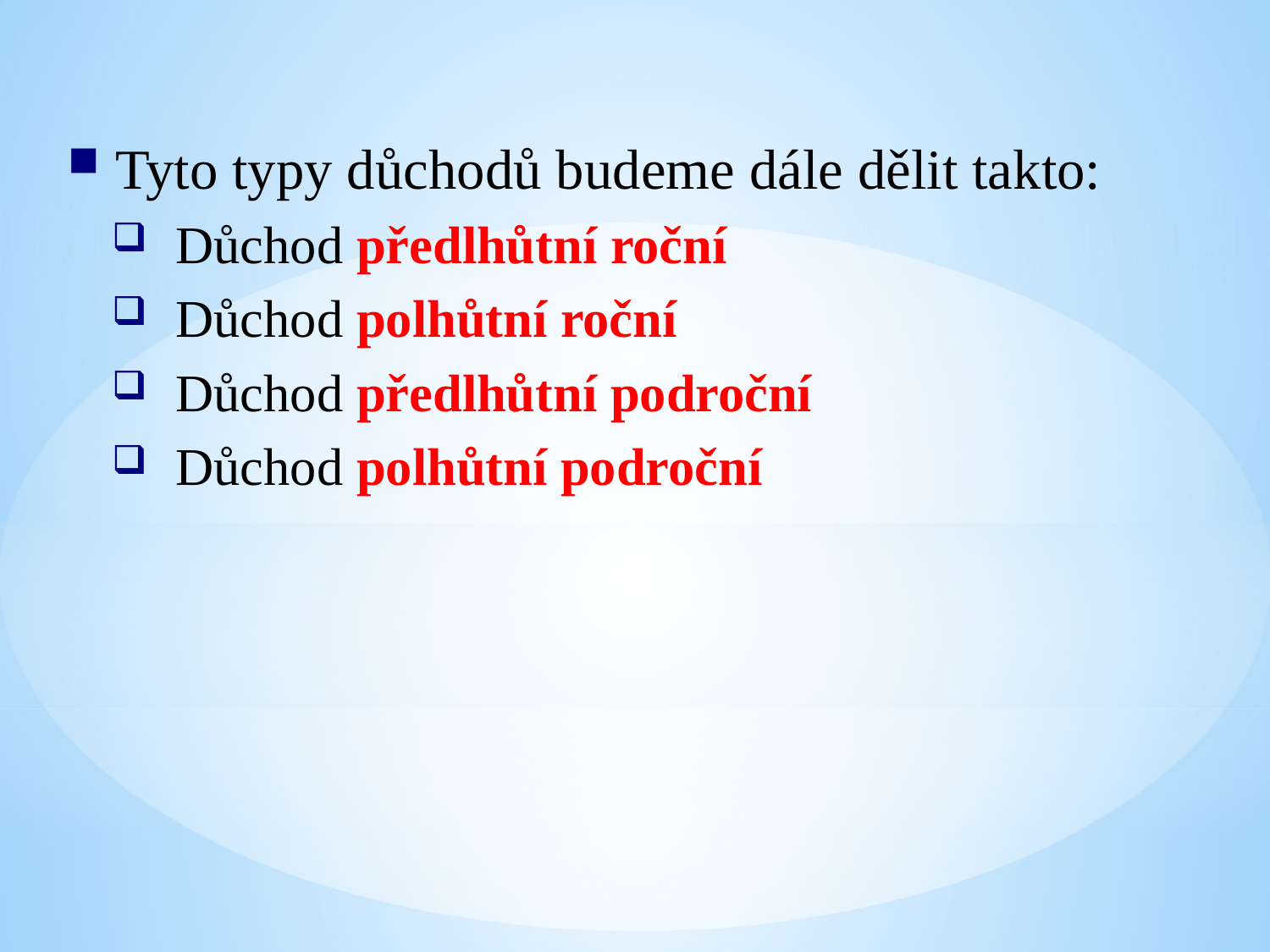

Tyto typy důchodů budeme dále dělit takto:
Důchod předlhůtní roční
Důchod polhůtní roční
Důchod předlhůtní področní
Důchod polhůtní področní